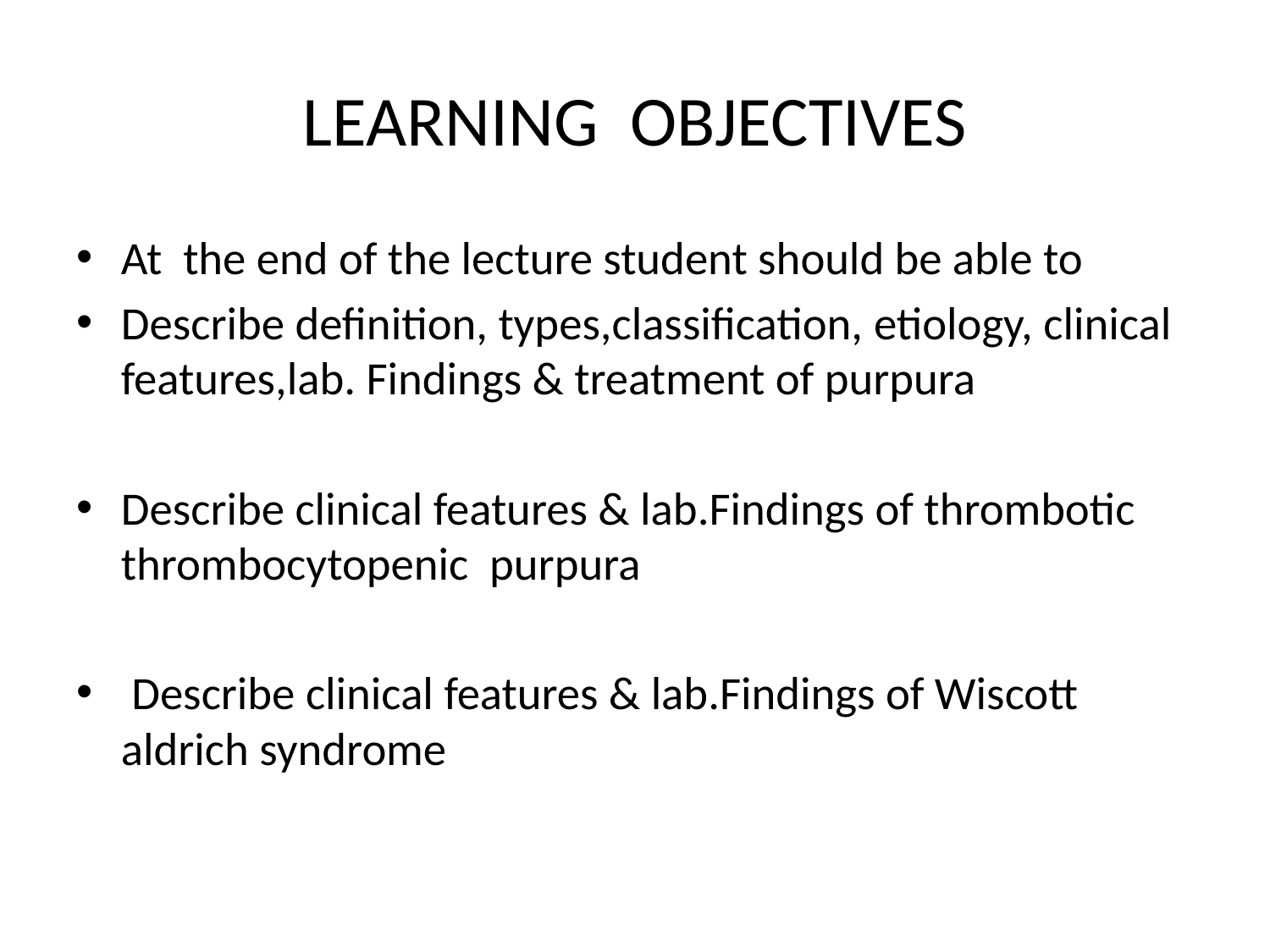

# LEARNING  OBJECTIVES
At  the end of the lecture student should be able to
Describe definition, types,classification, etiology, clinical features,lab. Findings & treatment of purpura

Describe clinical features & lab.Findings of thrombotic thrombocytopenic  purpura

 Describe clinical features & lab.Findings of Wiscott aldrich syndrome